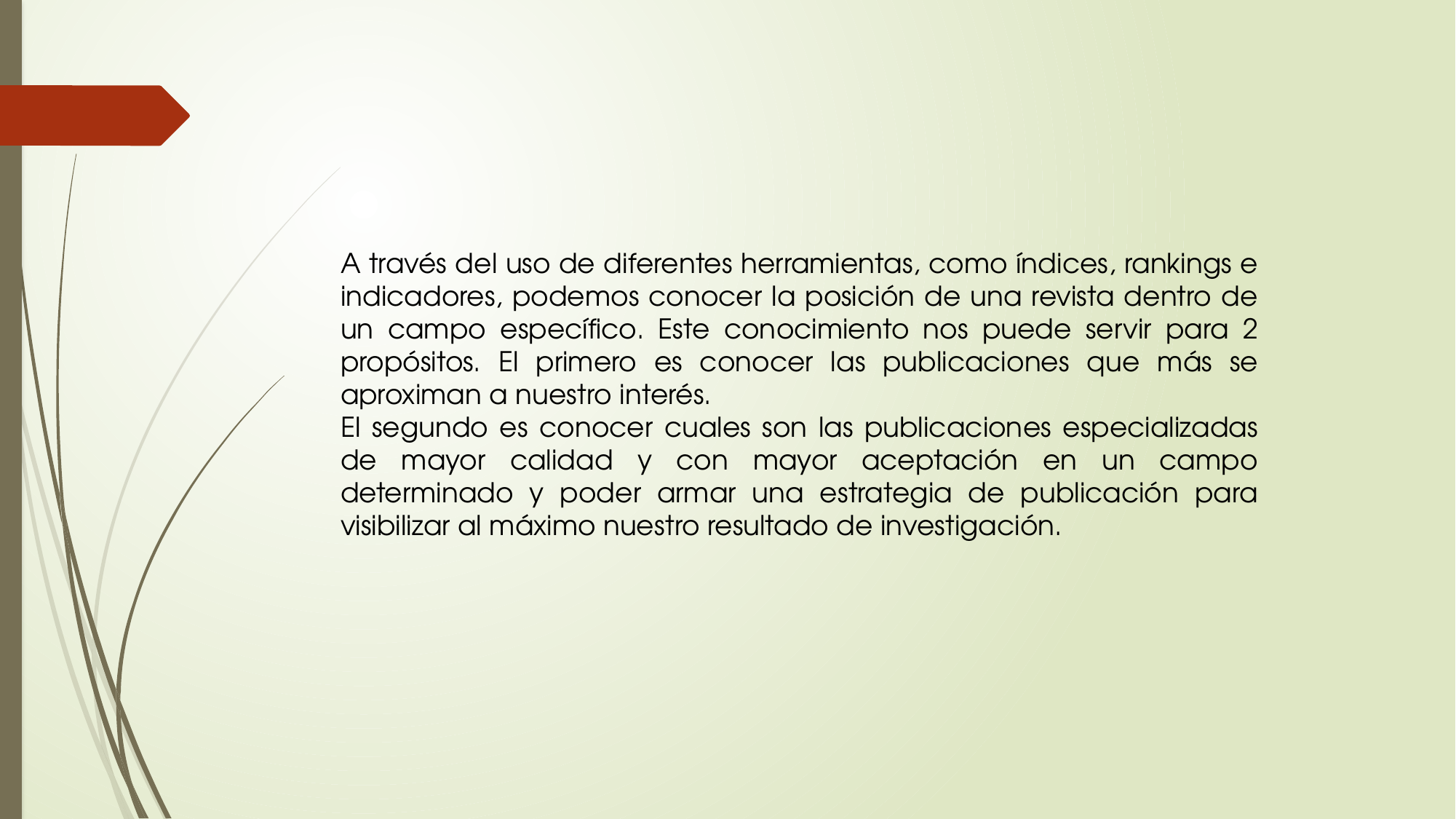

A través del uso de diferentes herramientas, como índices, rankings e indicadores, podemos conocer la posición de una revista dentro de un campo específico. Este conocimiento nos puede servir para 2 propósitos. El primero es conocer las publicaciones que más se aproximan a nuestro interés.
El segundo es conocer cuales son las publicaciones especializadas de mayor calidad y con mayor aceptación en un campo determinado y poder armar una estrategia de publicación para visibilizar al máximo nuestro resultado de investigación.